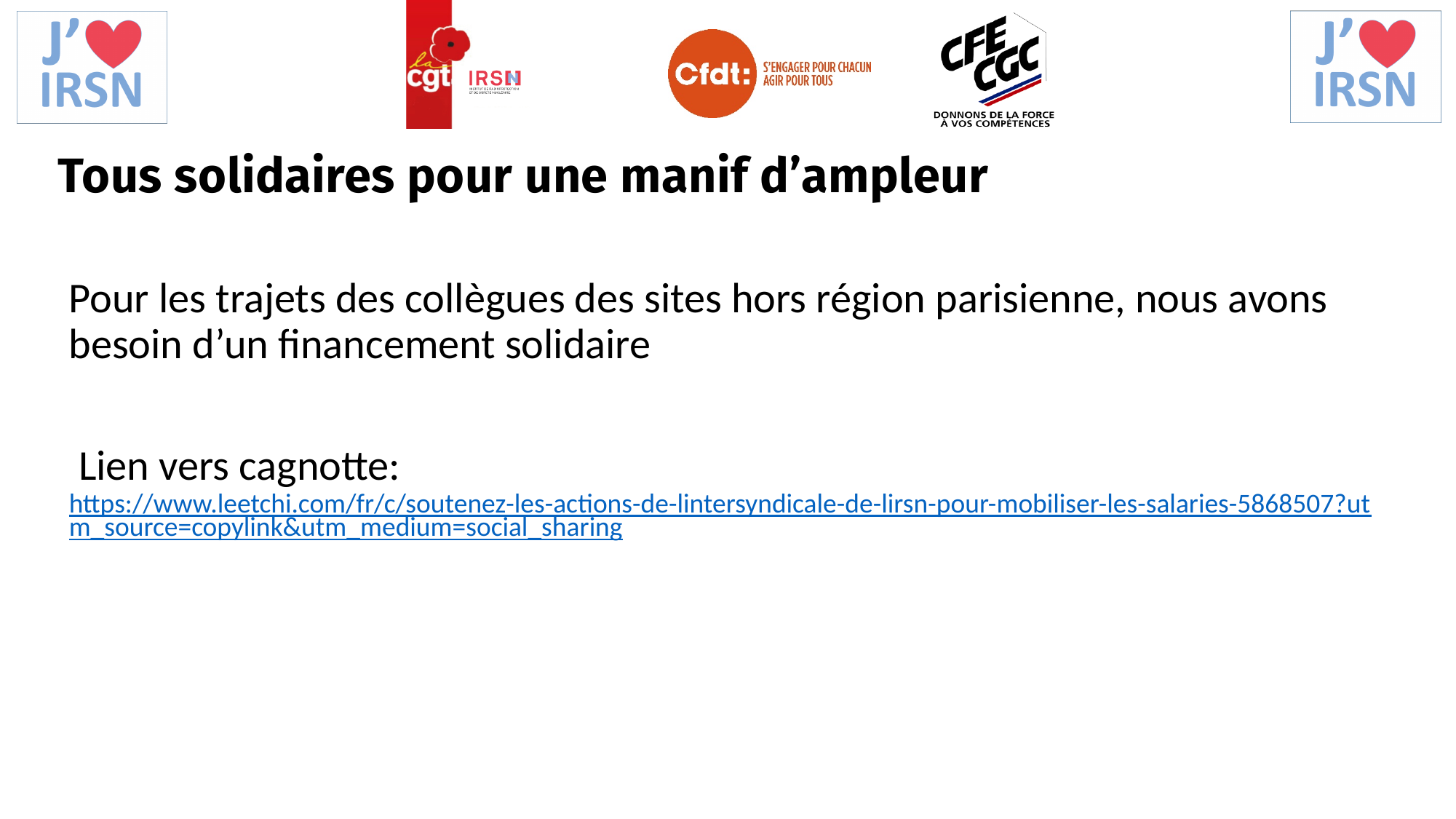

Tous solidaires pour une manif d’ampleur
Pour les trajets des collègues des sites hors région parisienne, nous avons besoin d’un financement solidaire

 Lien vers cagnotte: https://www.leetchi.com/fr/c/soutenez-les-actions-de-lintersyndicale-de-lirsn-pour-mobiliser-les-salaries-5868507?utm_source=copylink&utm_medium=social_sharing